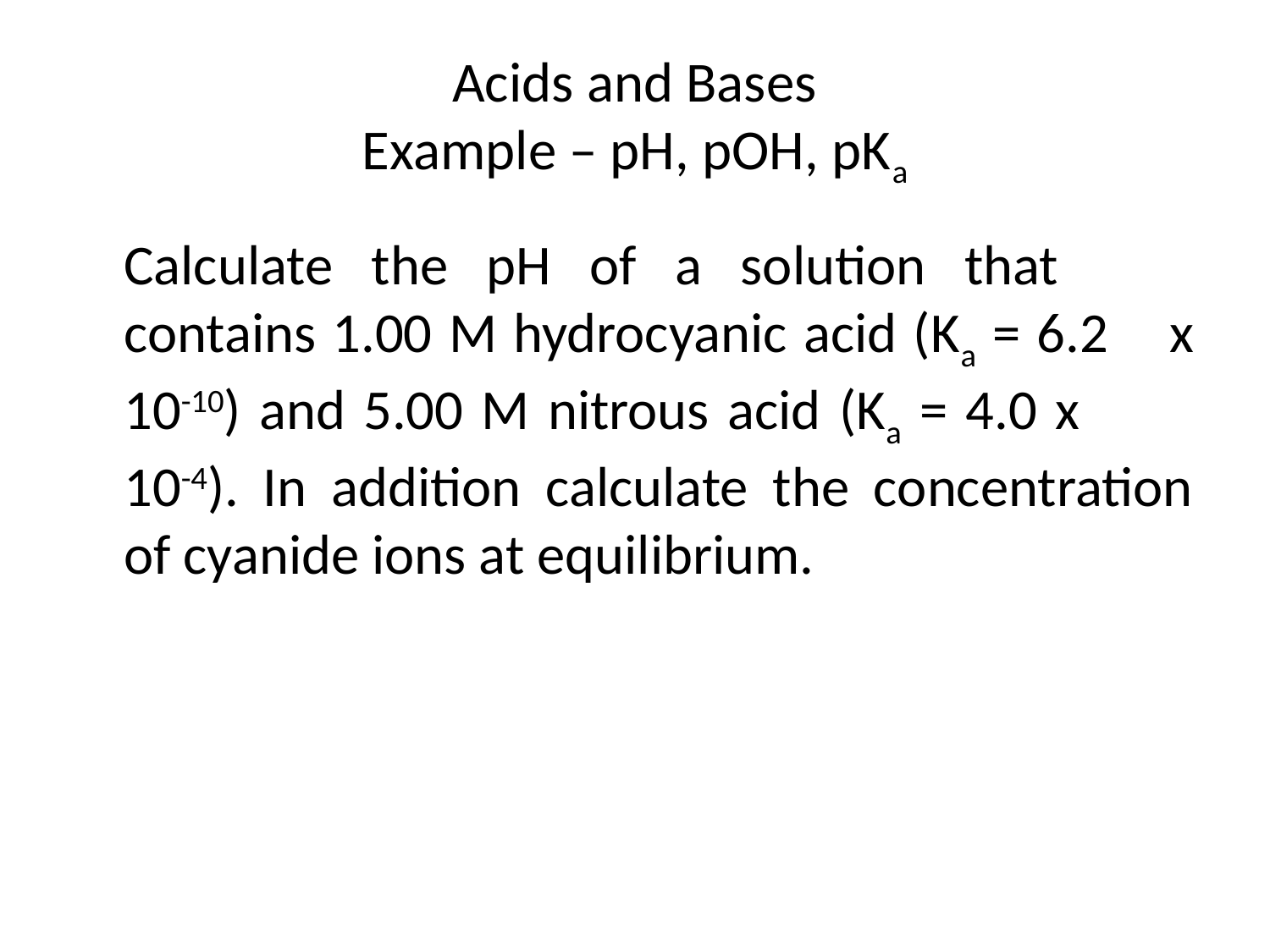

# Acids and Bases Example – pH, pOH, pKa
	Calculate the pH of a solution that 	contains 1.00 M hydrocyanic acid (Ka = 6.2 	x 10-10) and 5.00 M nitrous acid (Ka = 4.0 x 	10-4). In addition calculate the concentration of cyanide ions at equilibrium.